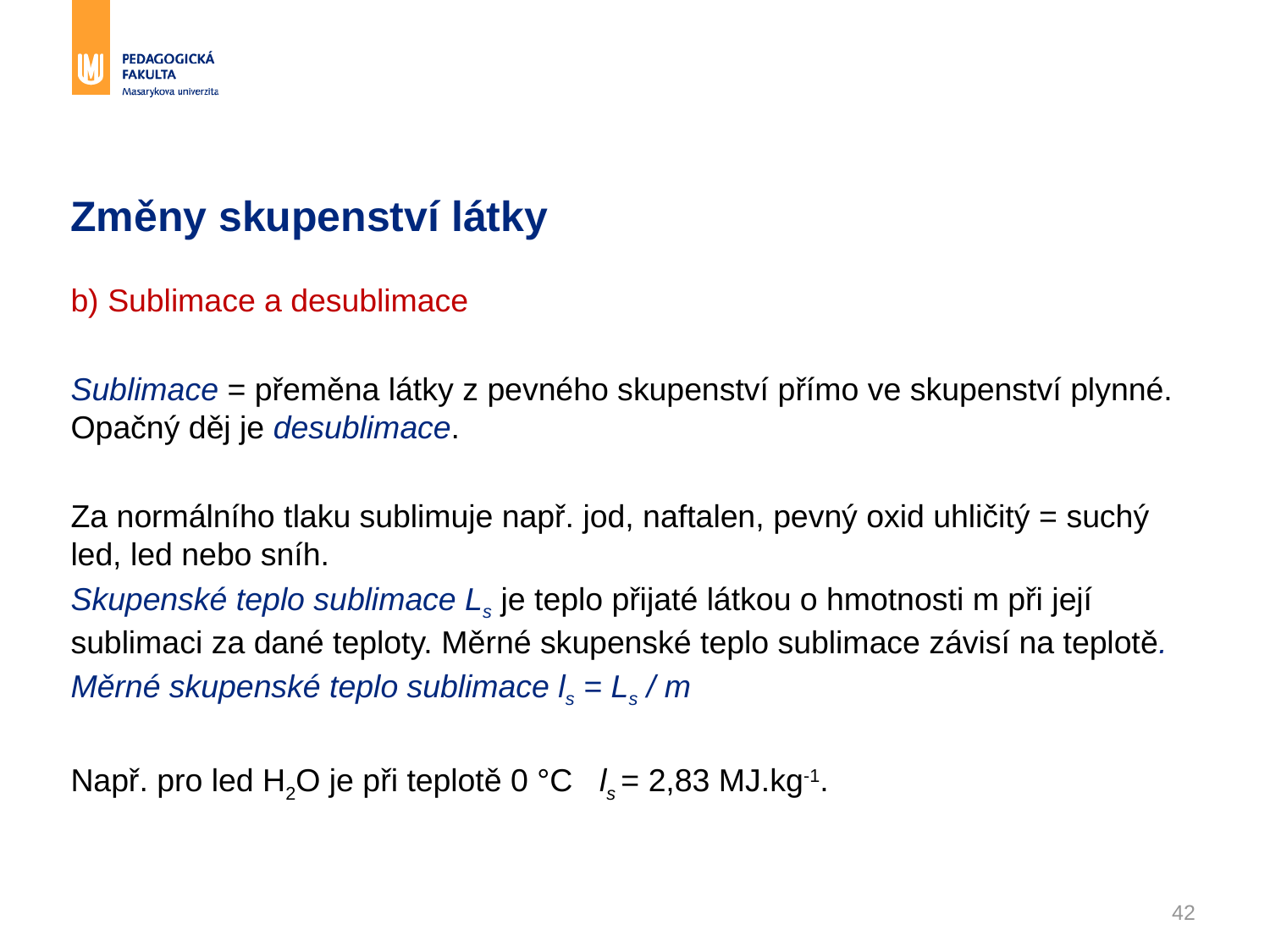

# Změny skupenství látky
b) Sublimace a desublimace

Sublimace = přeměna látky z pevného skupenství přímo ve skupenství plynné.  Opačný děj je desublimace.

Za normálního tlaku sublimuje např. jod, naftalen, pevný oxid uhličitý = suchý led, led nebo sníh.
Skupenské teplo sublimace Ls je teplo přijaté látkou o hmotnosti m při její sublimaci za dané teploty. Měrné skupenské teplo sublimace závisí na teplotě.
Měrné skupenské teplo sublimace ls = Ls / m

Např. pro led H2O je při teplotě 0 °C   ls = 2,83 MJ.kg-1.

42